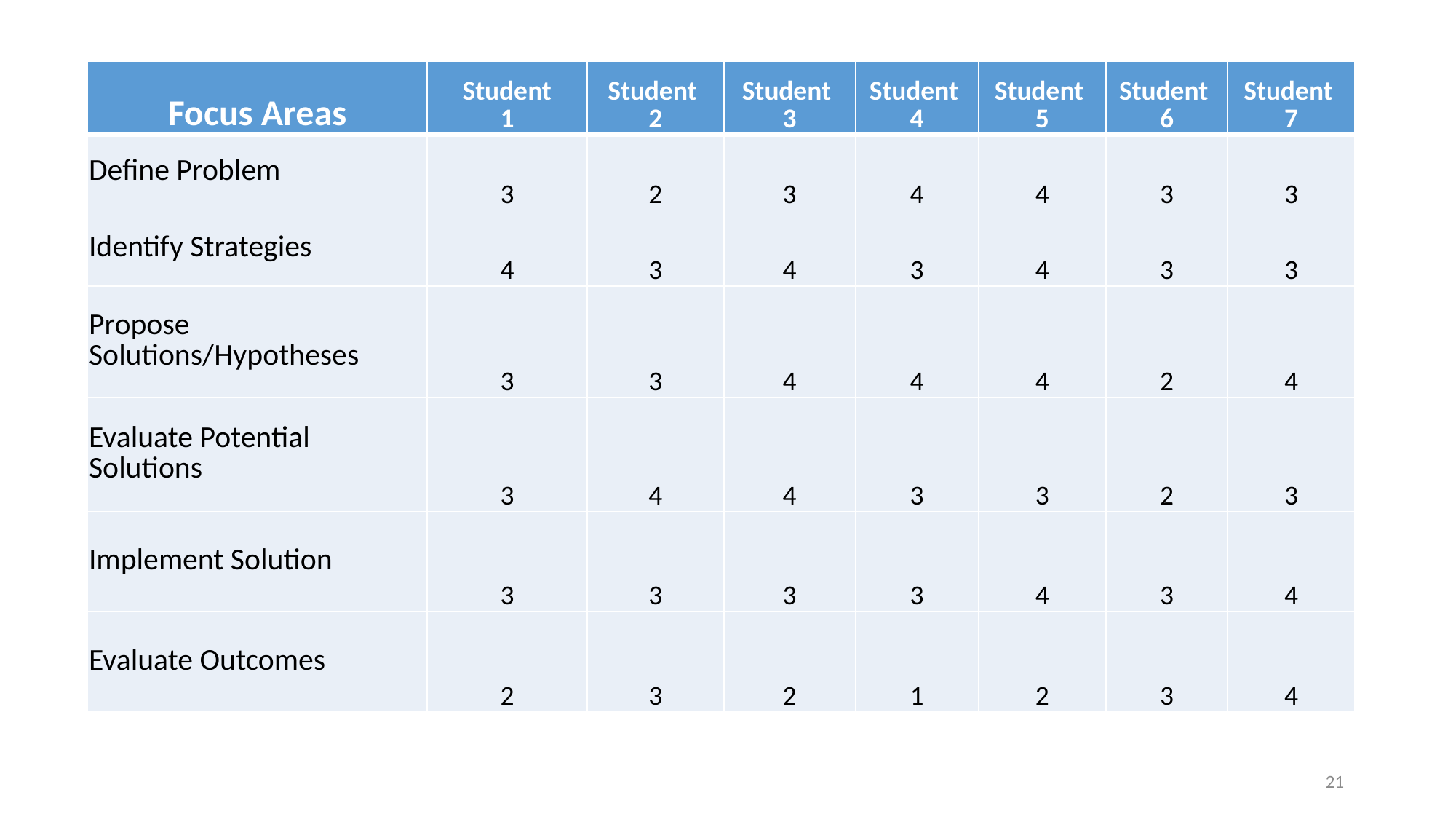

Example Rubric
| Focus Areas | Student 1 | Student 2 | Student 3 | Student 4 | Student 5 | Student 6 | Student 7 |
| --- | --- | --- | --- | --- | --- | --- | --- |
| Define Problem | 3 | 2 | 3 | 4 | 4 | 3 | 3 |
| Identify Strategies | 4 | 3 | 4 | 3 | 4 | 3 | 3 |
| Propose Solutions/Hypotheses | 3 | 3 | 4 | 4 | 4 | 2 | 4 |
| Evaluate Potential Solutions | 3 | 4 | 4 | 3 | 3 | 2 | 3 |
| Implement Solution | 3 | 3 | 3 | 3 | 4 | 3 | 4 |
| Evaluate Outcomes | 2 | 3 | 2 | 1 | 2 | 3 | 4 |
21